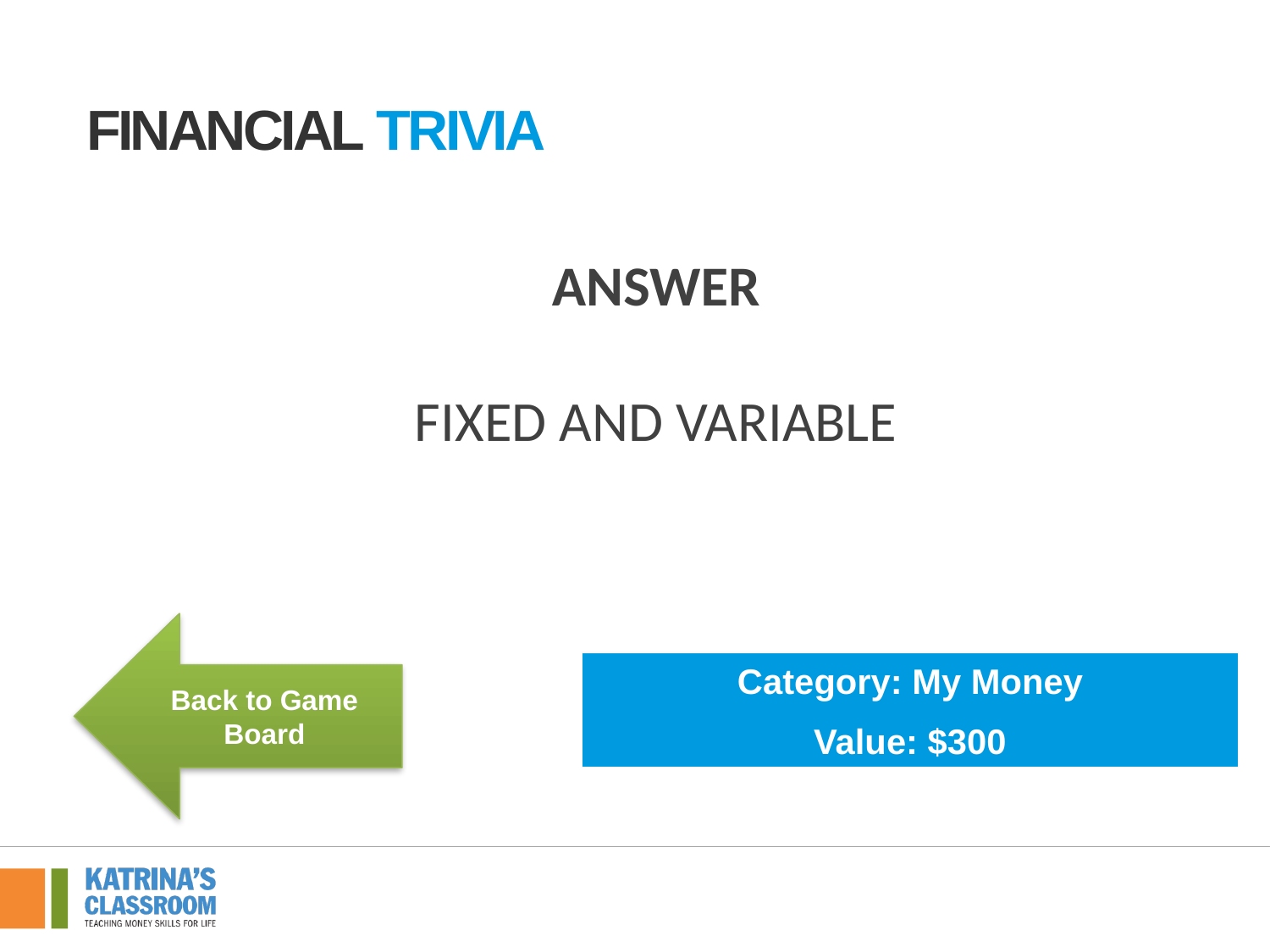

Financial tRivia

ANSWER

FIXED AND VARIABLE

Back to Game Board
Category: My Money
Value: $300